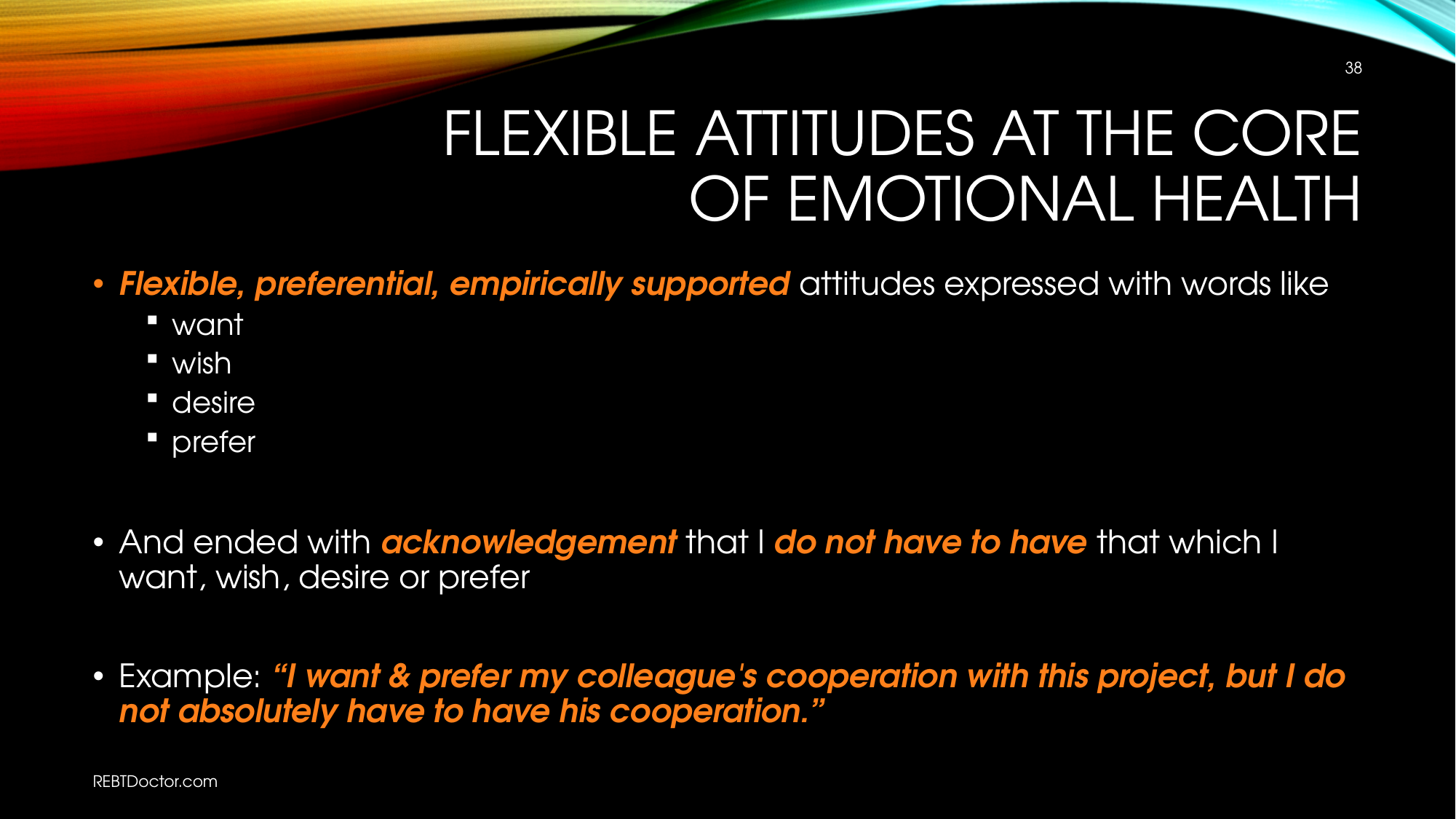

38
# Flexible Attitudes AT The core of emotional health
Flexible, preferential, empirically supported attitudes expressed with words like
want
wish
desire
prefer

And ended with acknowledgement that I do not have to have that which I want, wish, desire or prefer

Example: “I want & prefer my colleague's cooperation with this project, but I do not absolutely have to have his cooperation.”
REBTDoctor.com